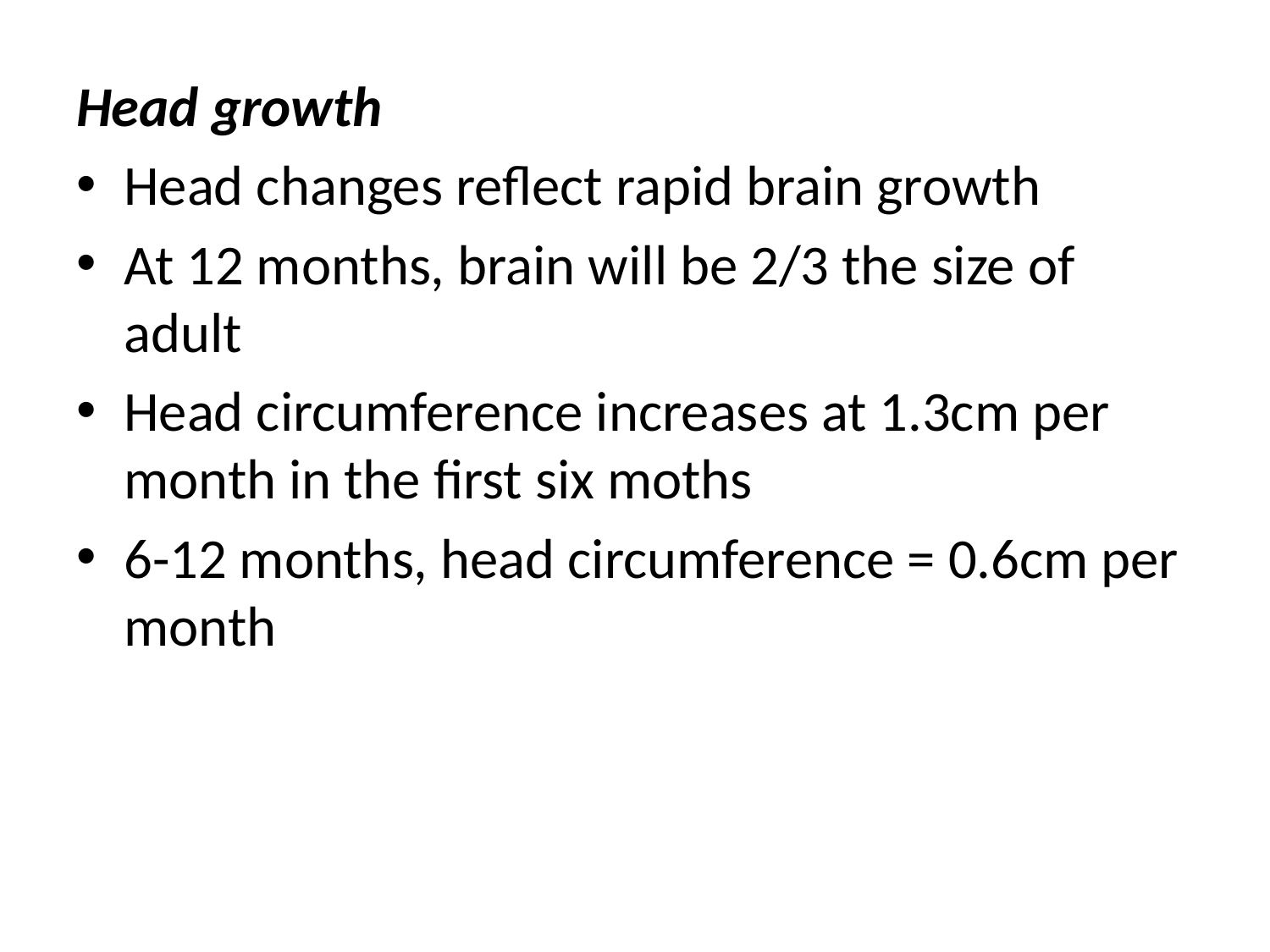

Head growth
Head changes reflect rapid brain growth
At 12 months, brain will be 2/3 the size of adult
Head circumference increases at 1.3cm per month in the first six moths
6-12 months, head circumference = 0.6cm per month